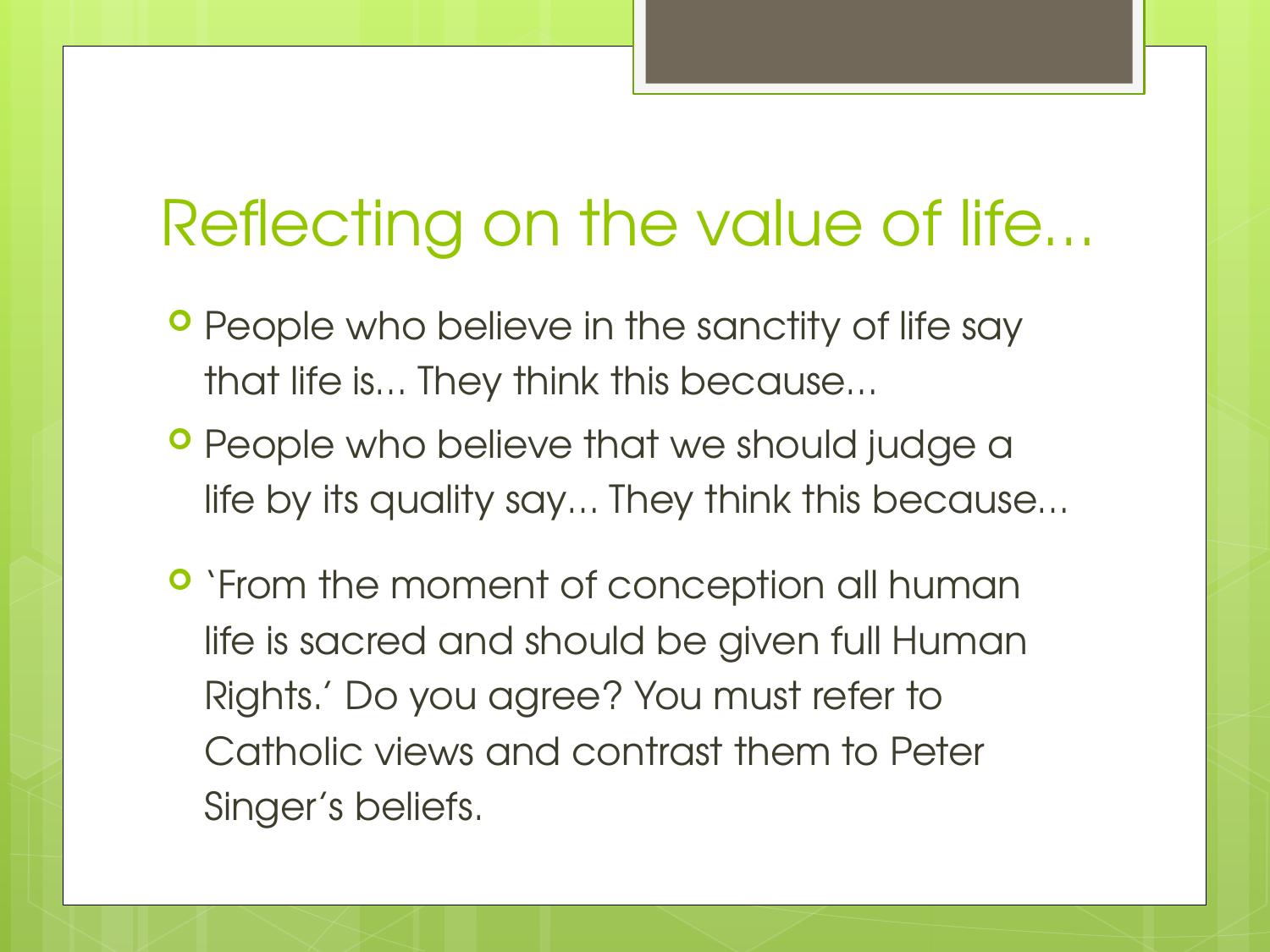

# Reflecting on the value of life…
People who believe in the sanctity of life say that life is… They think this because…
People who believe that we should judge a life by its quality say… They think this because…

‘From the moment of conception all human life is sacred and should be given full Human Rights.’ Do you agree? You must refer to Catholic views and contrast them to Peter Singer’s beliefs.